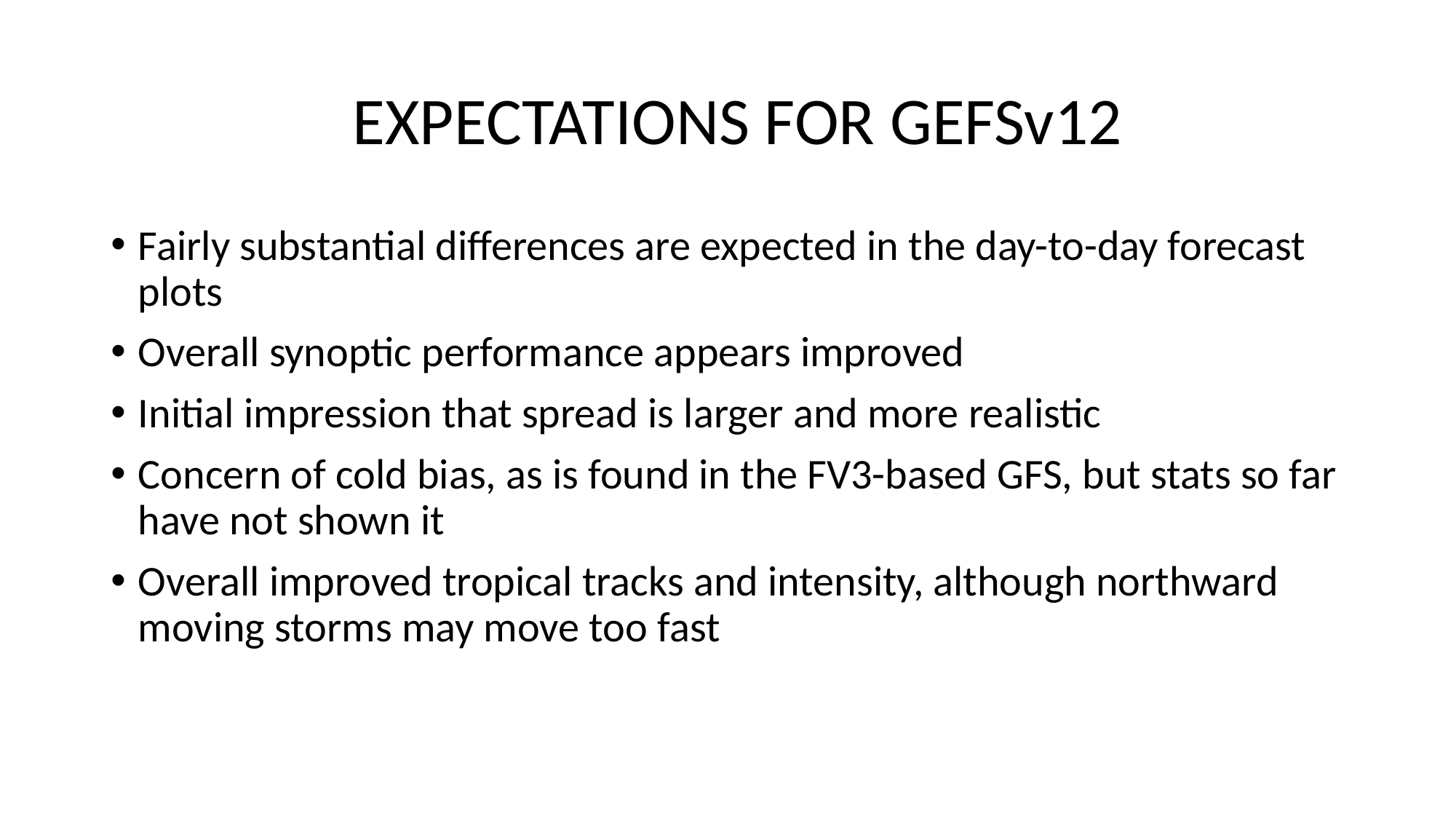

# EXPECTATIONS FOR GEFSv12
Fairly substantial differences are expected in the day-to-day forecast plots
Overall synoptic performance appears improved
Initial impression that spread is larger and more realistic
Concern of cold bias, as is found in the FV3-based GFS, but stats so far have not shown it
Overall improved tropical tracks and intensity, although northward moving storms may move too fast